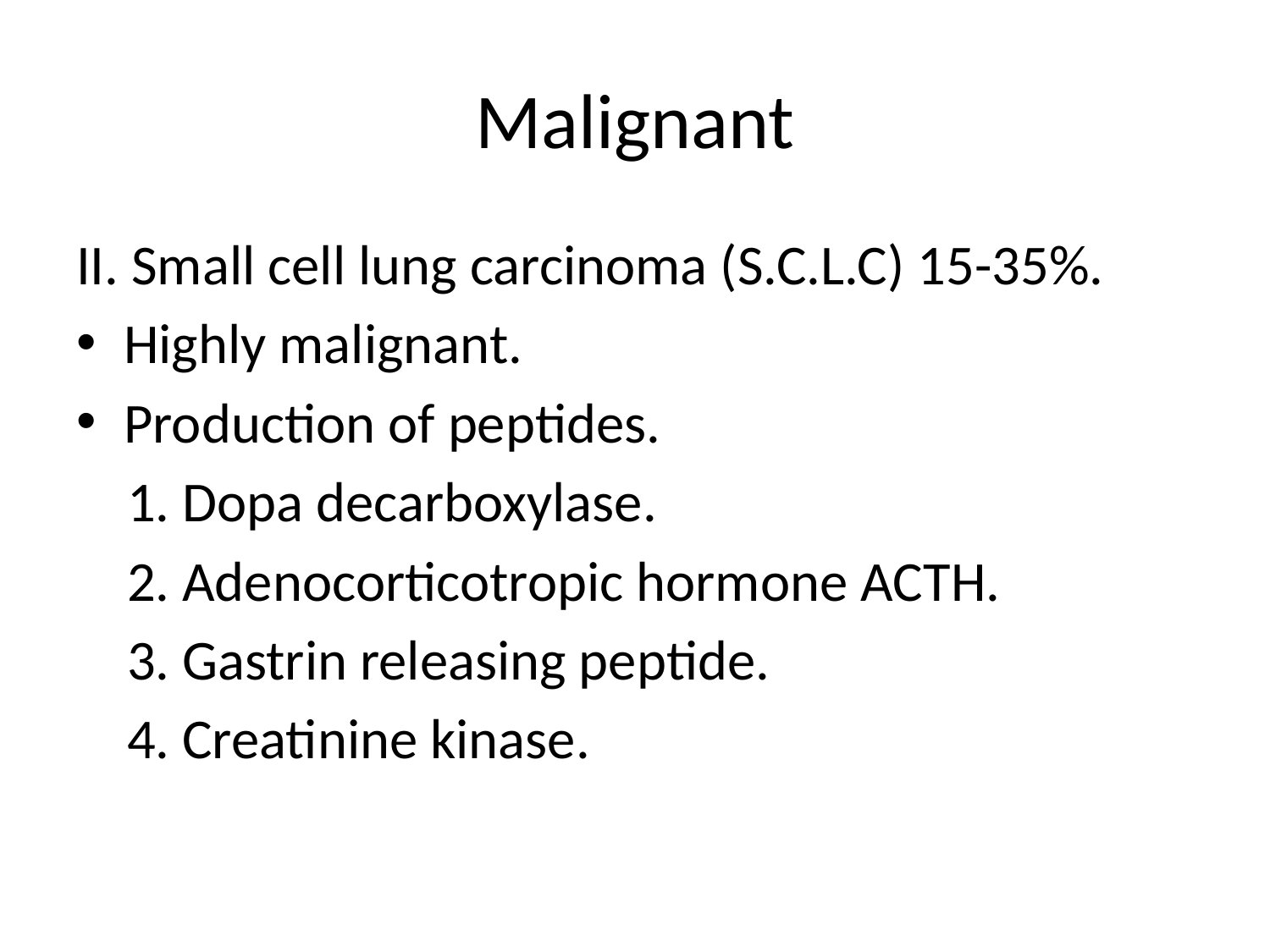

# Malignant
II. Small cell lung carcinoma (S.C.L.C) 15-35%.
Highly malignant.
Production of peptides.
    1. Dopa decarboxylase.
    2. Adenocorticotropic hormone ACTH.
    3. Gastrin releasing peptide.
    4. Creatinine kinase.